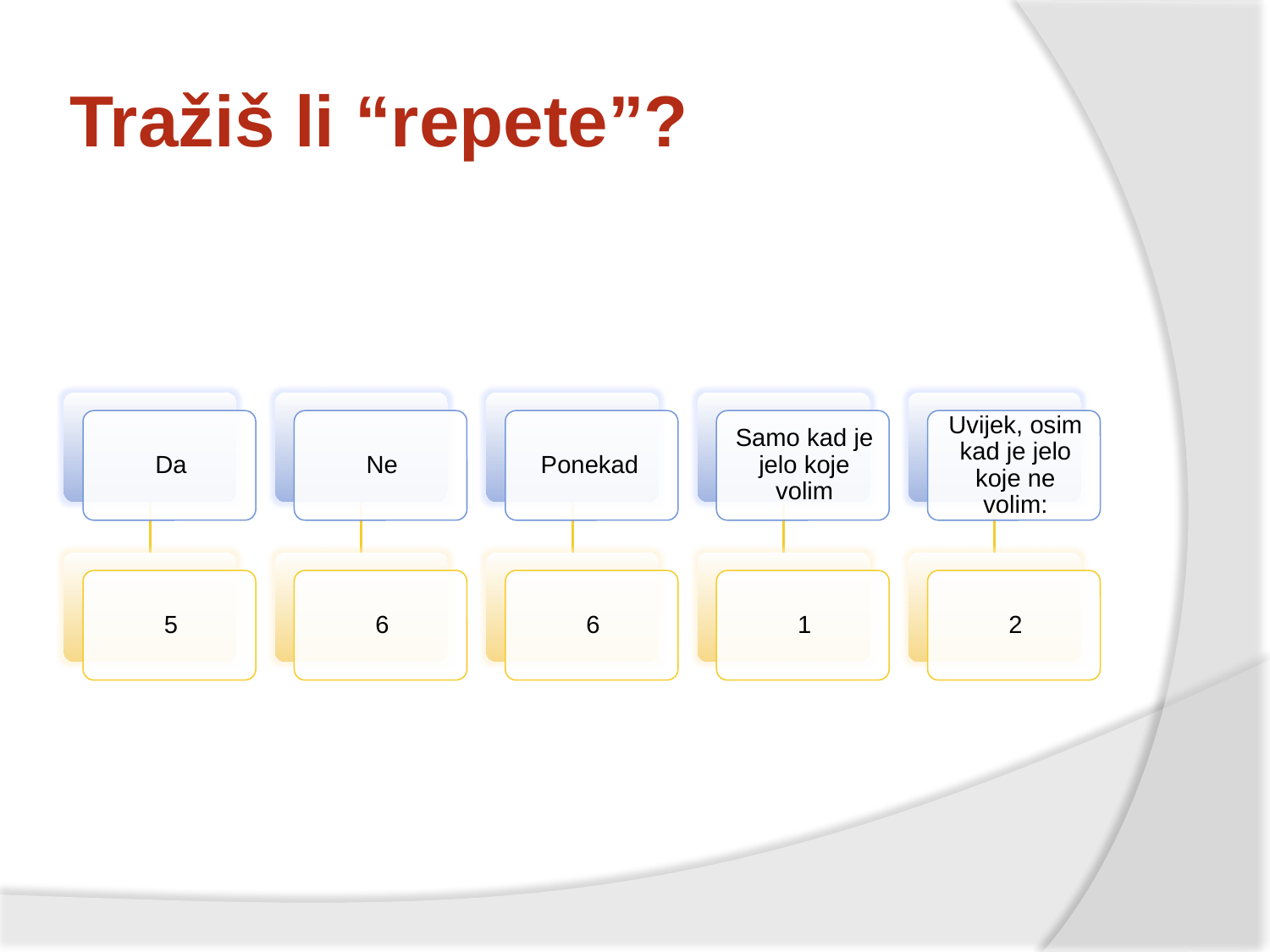

# Tražiš li “repete”?
Da
5
Ne
6
Ponekad
6
Samo kad je jelo koje volim
1
Uvijek, osim kad je jelo koje ne volim:
2